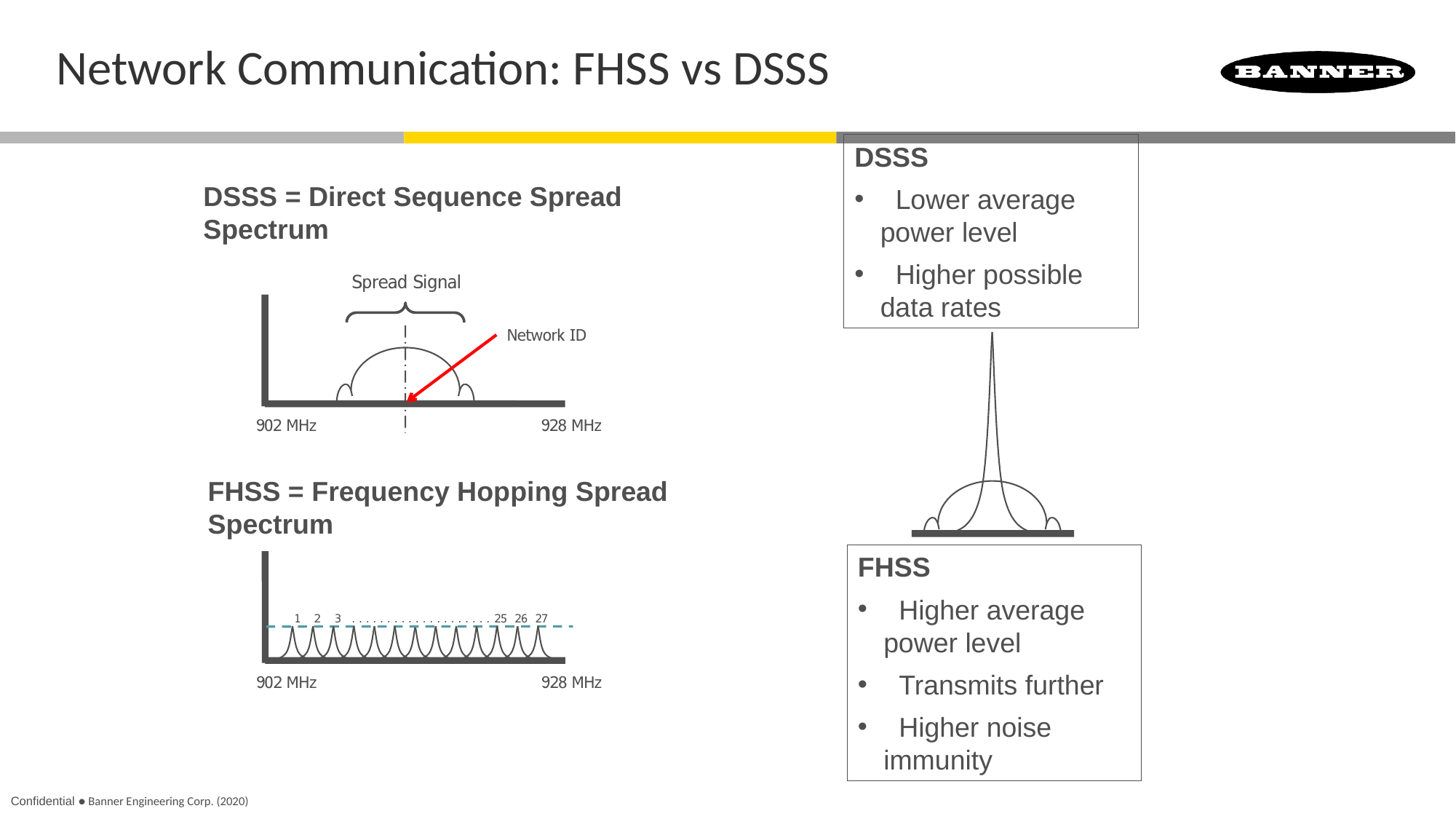

# Network Communication: FHSS vs DSSS
DSSS

  Lower average power level

  Higher possible data rates
DSSS = Direct Sequence Spread Spectrum

Spread Signal

Network ID

902 MHz
928 MHz
FHSS = Frequency Hopping Spread Spectrum

FHSS

  Higher average power level

  Transmits further

  Higher noise immunity

1
2
3
. . . . . . . . . . . . . . . . . . . .
25
26
27

902 MHz
928 MHz